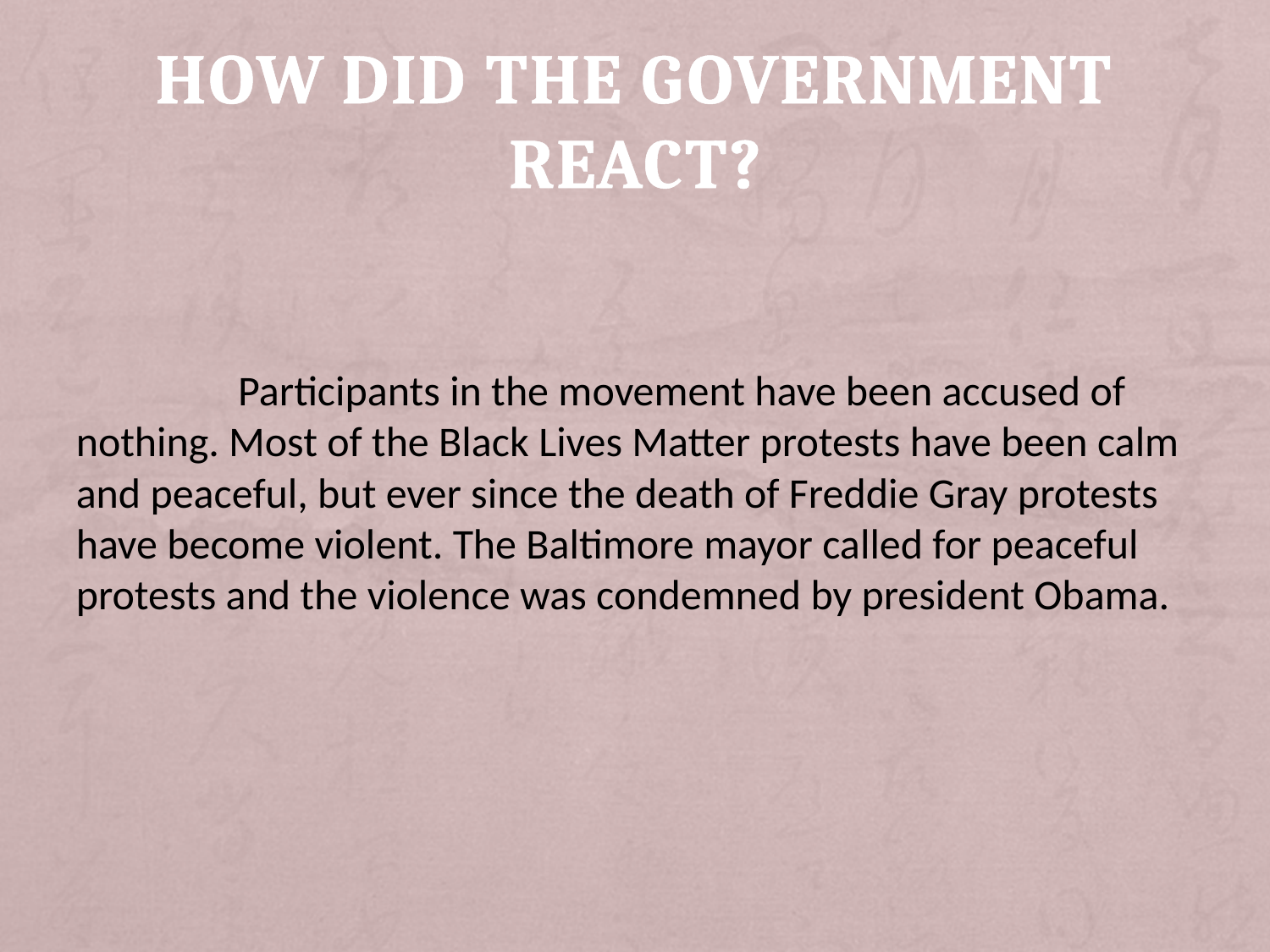

# How did the government react?

                 Participants in the movement have been accused of nothing. Most of the Black Lives Matter protests have been calm and peaceful, but ever since the death of Freddie Gray protests have become violent. The Baltimore mayor called for peaceful protests and the violence was condemned by president Obama.